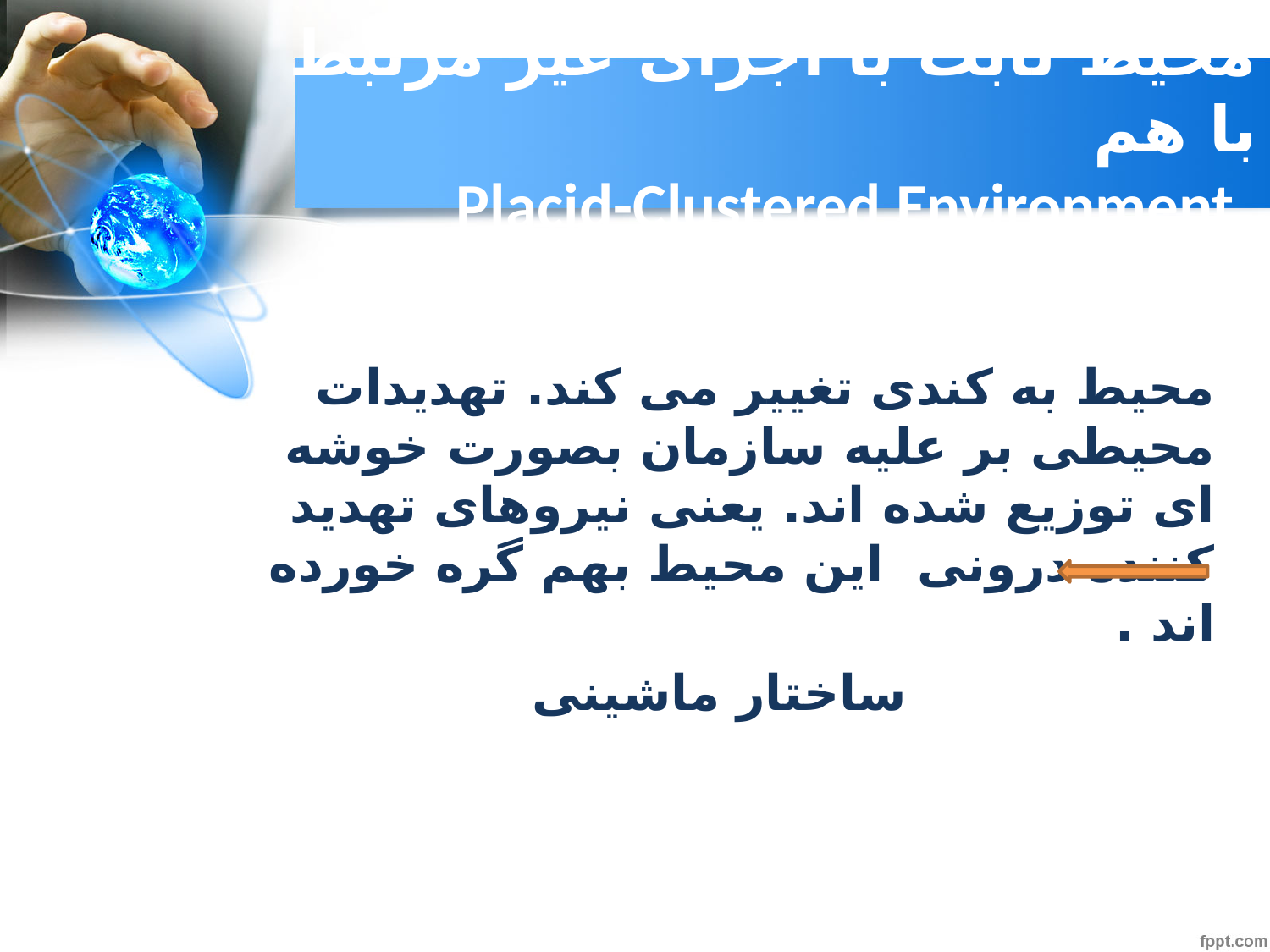

محیط ثابت با اجزای غیر مرتبط با هم
 Placid-Clustered Environment
محیط به كندی تغییر می كند. تهدیدات محیطی بر علیه سازمان بصورت خوشه ای توزیع شده اند. یعنی نیروهای تهدید كننده درونی  این محیط بهم گره خورده اند .
                  ساختار ماشینی